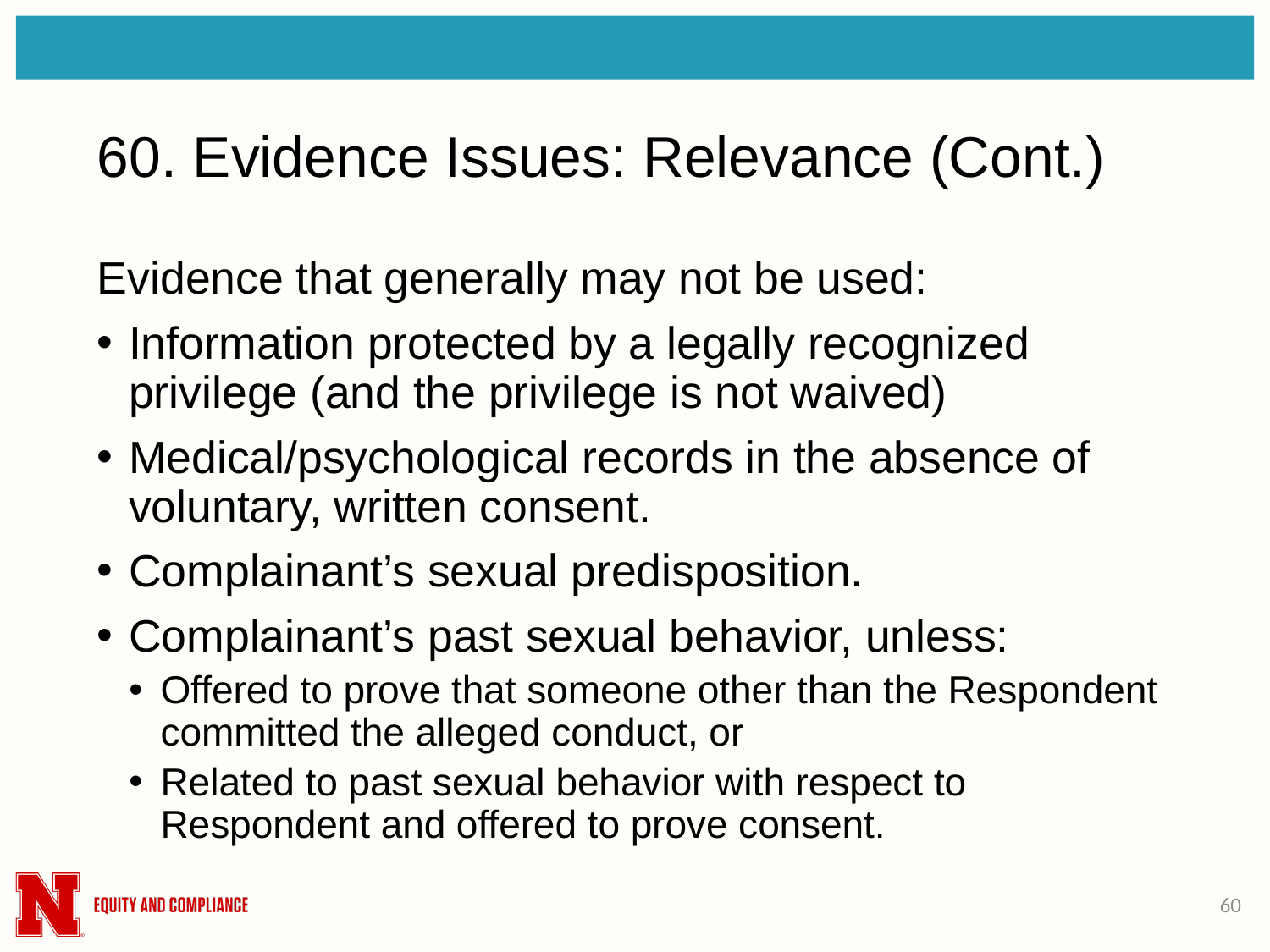

# 60. Evidence Issues: Relevance (Cont.)
Evidence that generally may not be used:
Information protected by a legally recognized privilege (and the privilege is not waived)
Medical/psychological records in the absence of voluntary, written consent.
Complainant’s sexual predisposition.
Complainant’s past sexual behavior, unless:
Offered to prove that someone other than the Respondent committed the alleged conduct, or
Related to past sexual behavior with respect to Respondent and offered to prove consent.

60